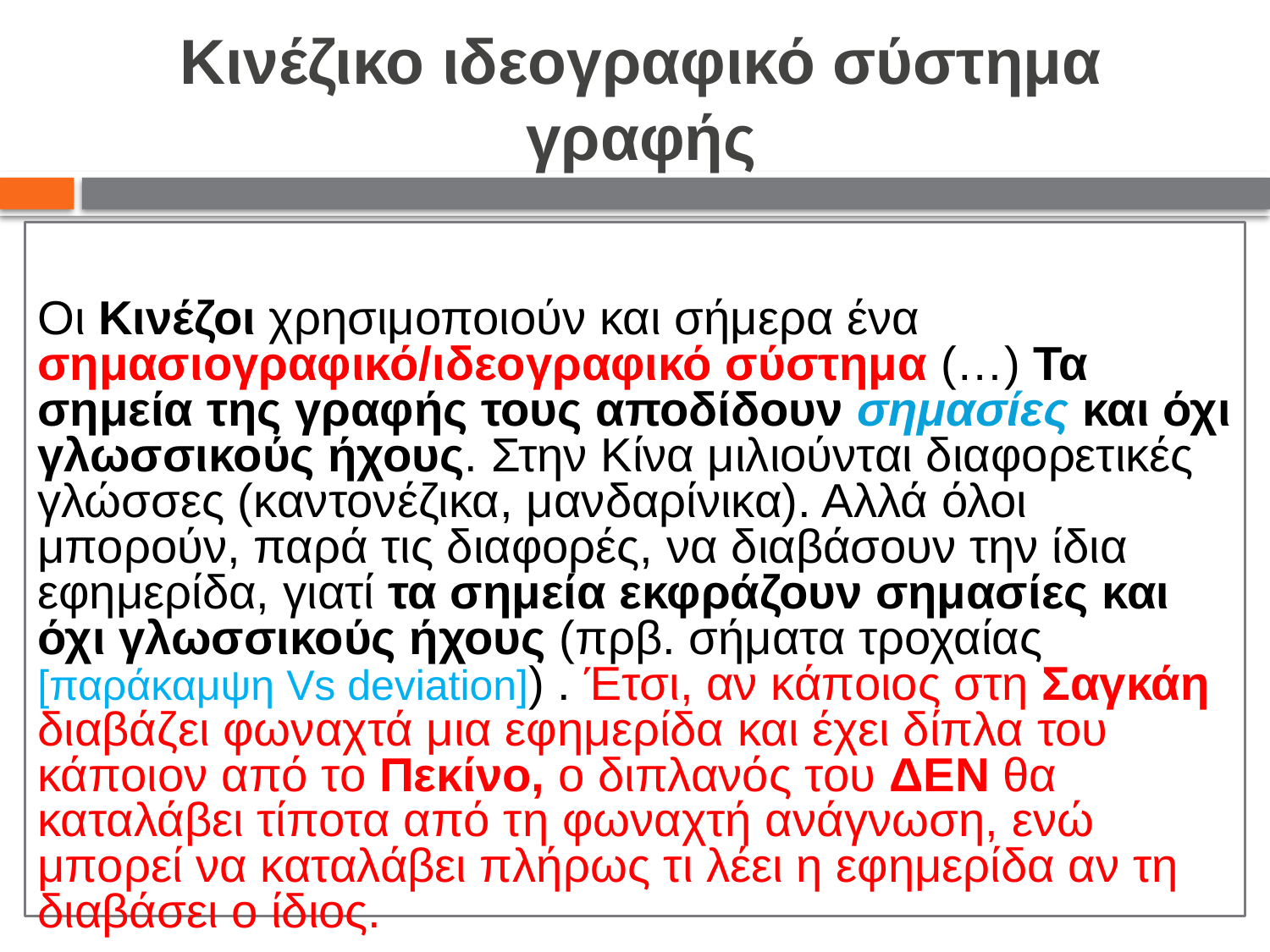

# Κινέζικο ιδεογραφικό σύστημα γραφής

Οι Κινέζοι χρησιμοποιούν και σήμερα ένα σημασιογραφικό/ιδεογραφικό σύστημα (…) Τα σημεία της γραφής τους αποδίδουν σημασίες και όχι γλωσσικούς ήχους. Στην Κίνα μιλιούνται διαφορετικές γλώσσες (καντονέζικα, μανδαρίνικα). Αλλά όλοι μπορούν, παρά τις διαφορές, να διαβάσουν την ίδια εφημερίδα, γιατί τα σημεία εκφράζουν σημασίες και όχι γλωσσικούς ήχους (πρβ. σήματα τροχαίας [παράκαμψη Vs deviation]) . Έτσι, αν κάποιος στη Σαγκάη διαβάζει φωναχτά μια εφημερίδα και έχει δίπλα του κάποιον από το Πεκίνο, ο διπλανός του ΔΕΝ θα καταλάβει τίποτα από τη φωναχτή ανάγνωση, ενώ μπορεί να καταλάβει πλήρως τι λέει η εφημερίδα αν τη διαβάσει ο ίδιος.